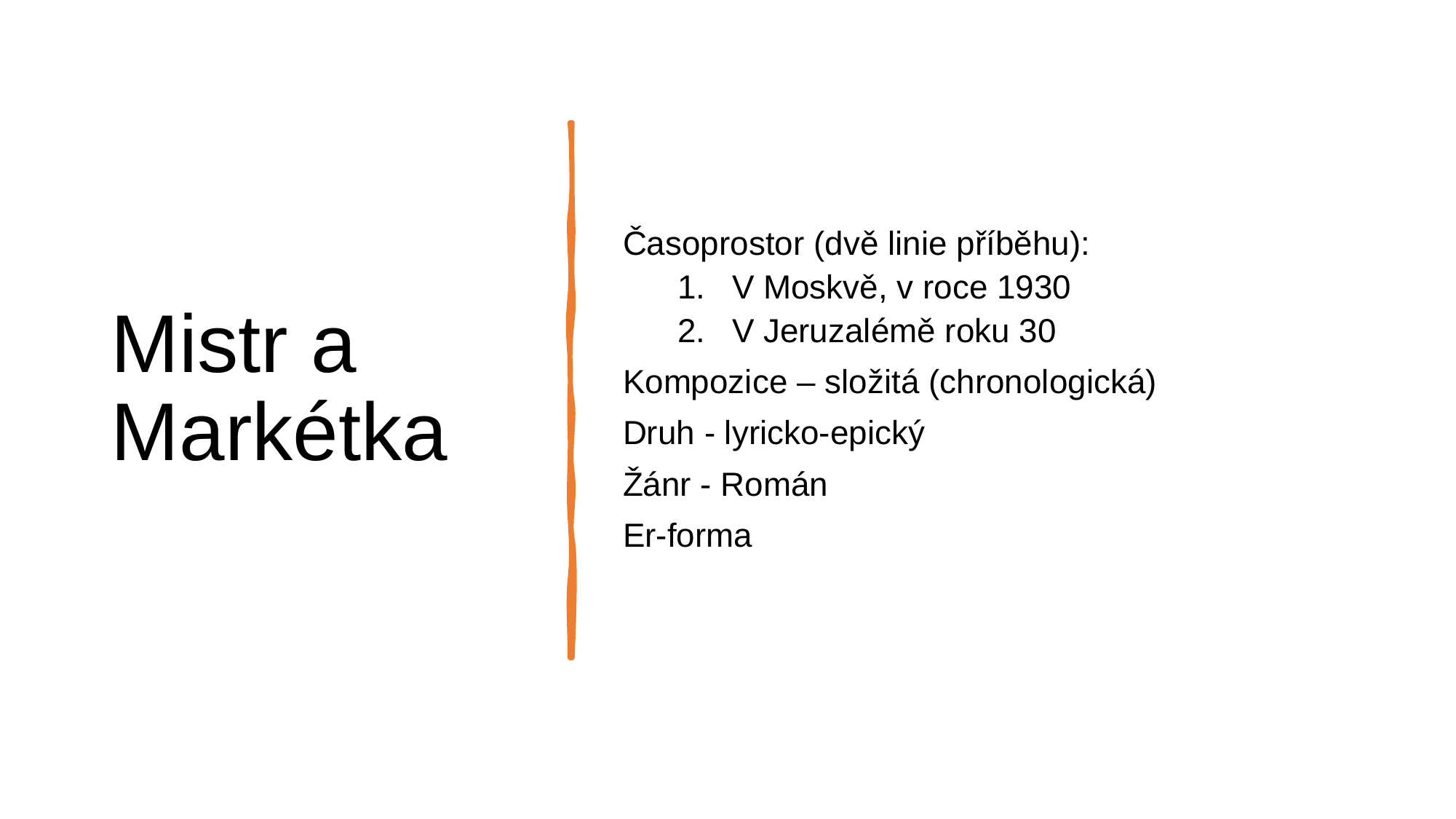

# Mistr a Markétka
Časoprostor (dvě linie příběhu):
V Moskvě, v roce 1930
V Jeruzalémě roku 30
Kompozice – složitá (chronologická)
Druh - lyricko-epický
Žánr - Román
Er-forma